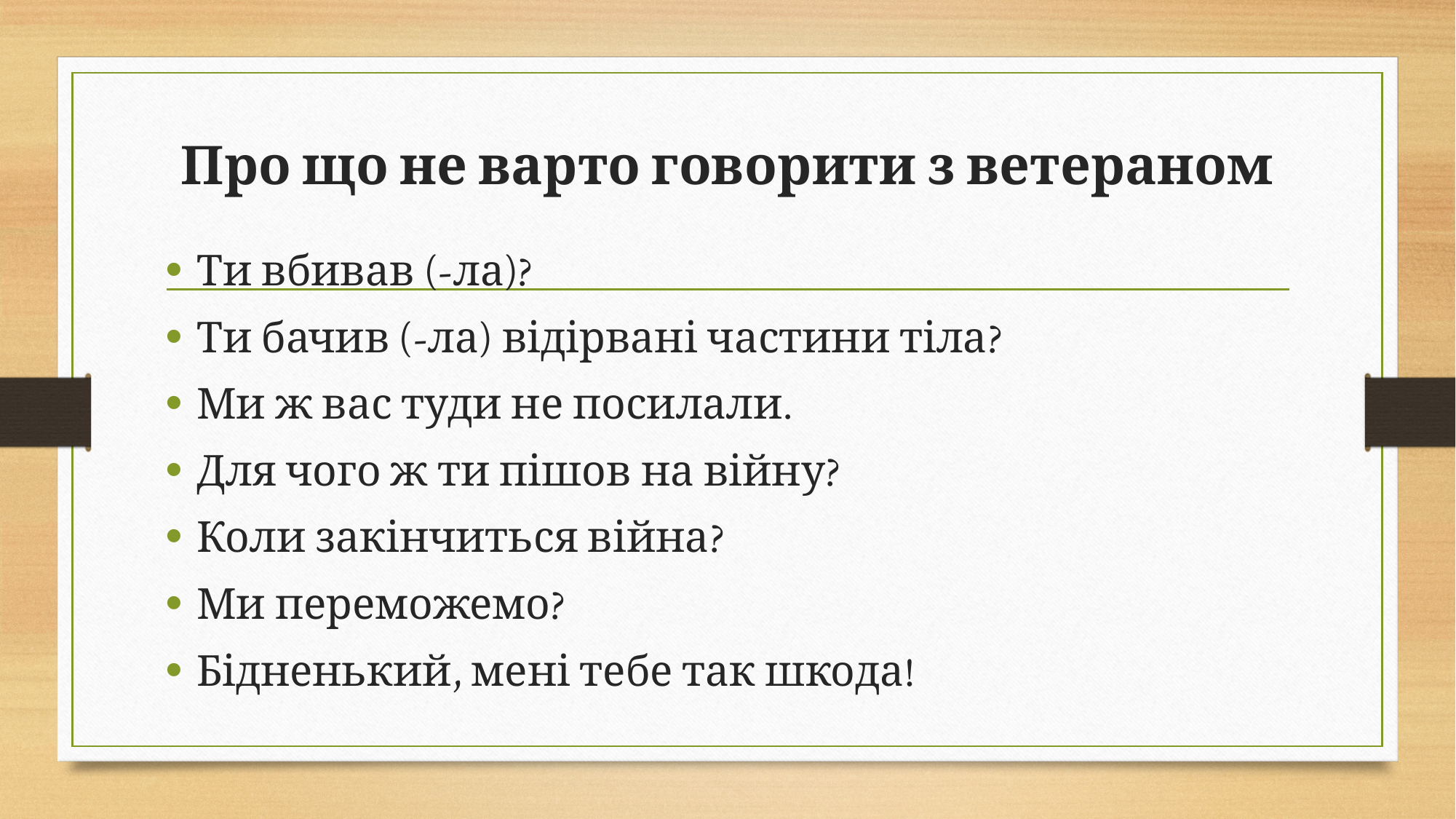

# Про що не варто говорити з ветераном
Ти вбивав (-ла)?
Ти бачив (-ла) відірвані частини тіла?
Ми ж вас туди не посилали.
Для чого ж ти пішов на війну?
Коли закінчиться війна?
Ми переможемо?
Бідненький, мені тебе так шкода!